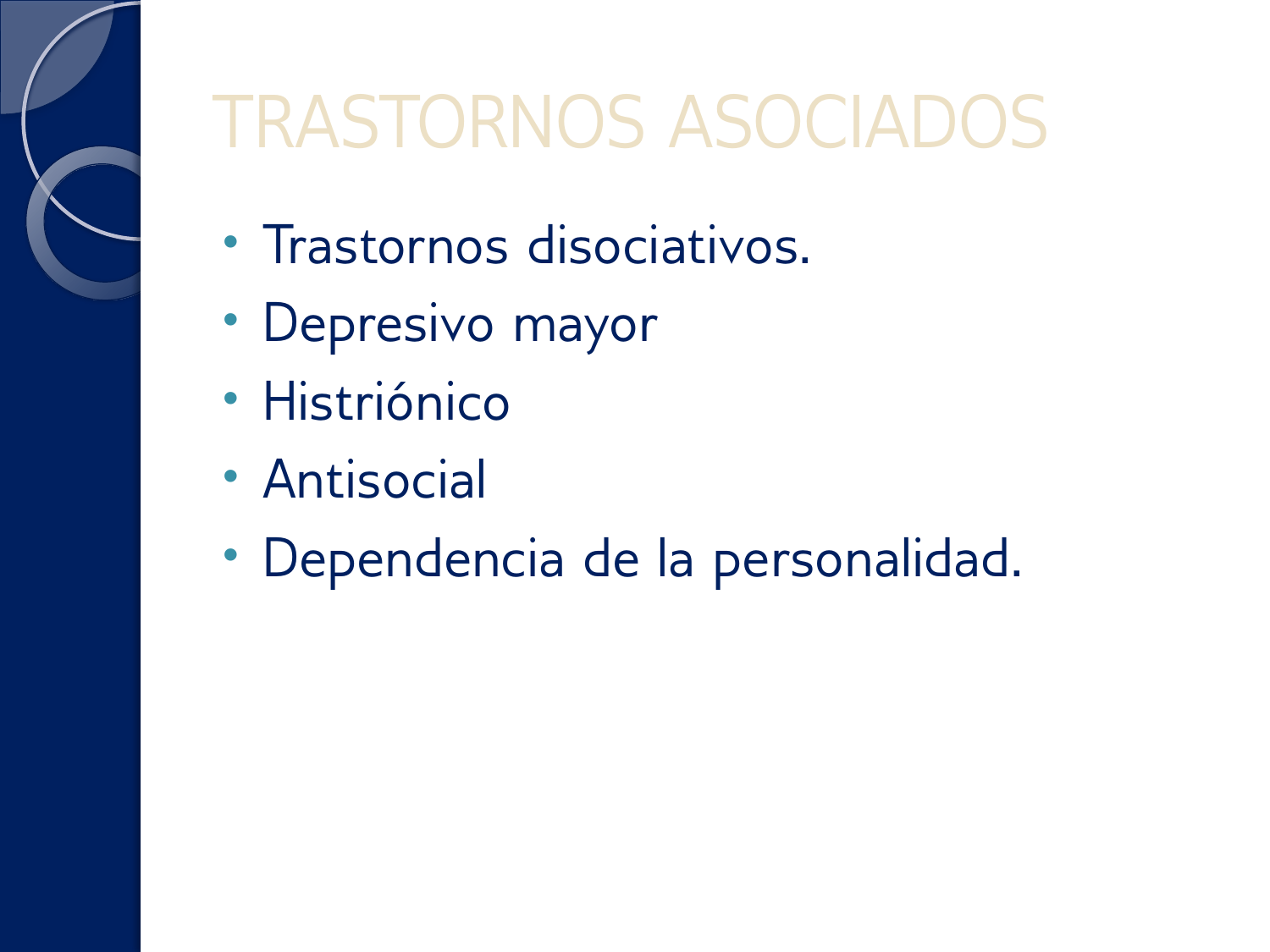

# TRASTORNOS ASOCIADOS
Trastornos disociativos.
Depresivo mayor
Histriónico
Antisocial
Dependencia de la personalidad.